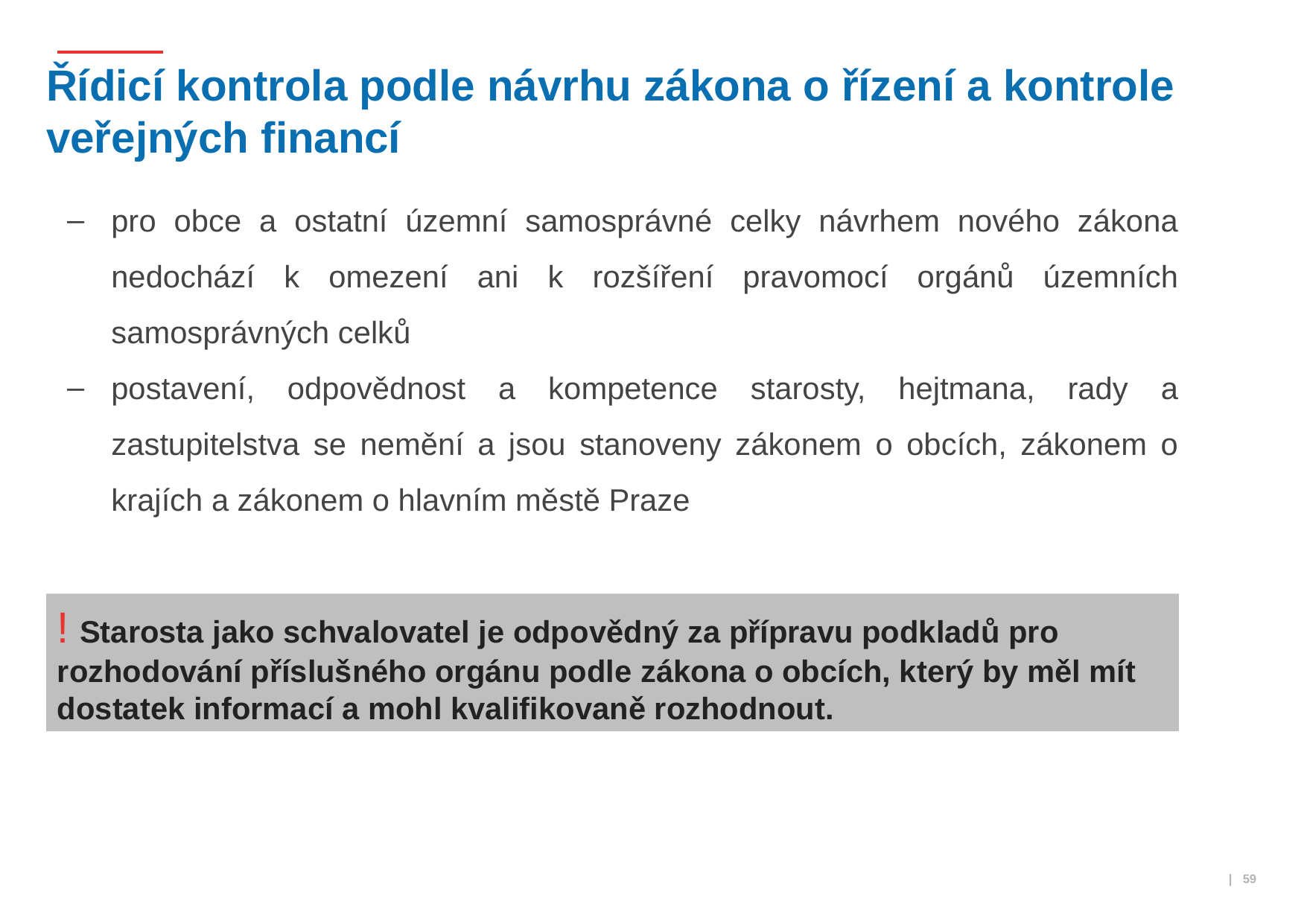

# Řídicí kontrola podle návrhu zákona o řízení a kontrole veřejných financí

pro obce a ostatní územní samosprávné celky návrhem nového zákona nedochází k omezení ani k rozšíření pravomocí orgánů územních samosprávných celků
postavení, odpovědnost a kompetence starosty, hejtmana, rady a zastupitelstva se nemění a jsou stanoveny zákonem o obcích, zákonem o krajích a zákonem o hlavním městě Praze

! Starosta jako schvalovatel je odpovědný za přípravu podkladů pro rozhodování příslušného orgánu podle zákona o obcích, který by měl mít dostatek informací a mohl kvalifikovaně rozhodnout.
 |   59